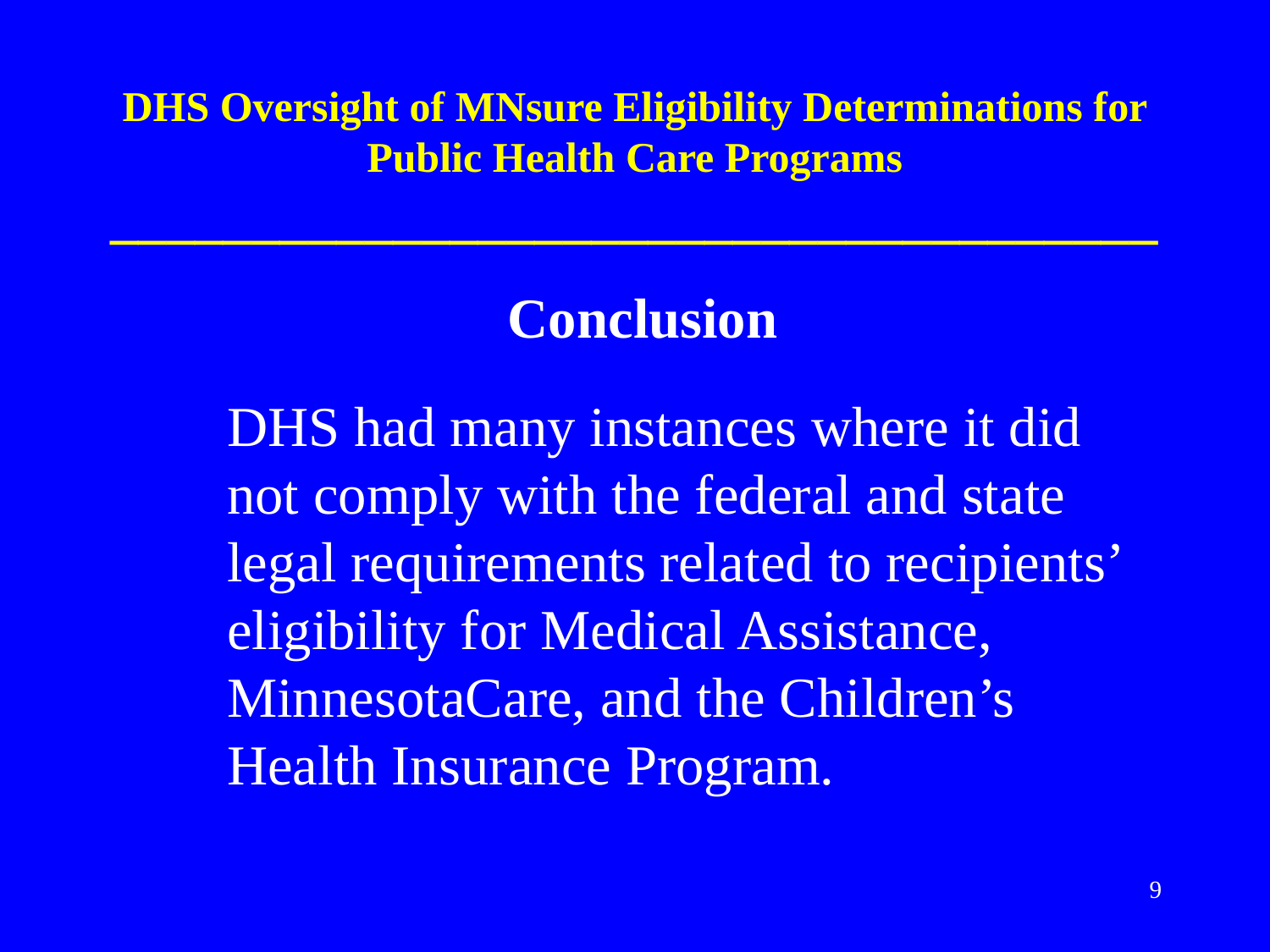

# DHS Oversight of MNsure Eligibility Determinations for Public Health Care Programs _____________________________________
Conclusion

	DHS had many instances where it did not comply with the federal and state legal requirements related to recipients’ eligibility for Medical Assistance, MinnesotaCare, and the Children’s Health Insurance Program.

9